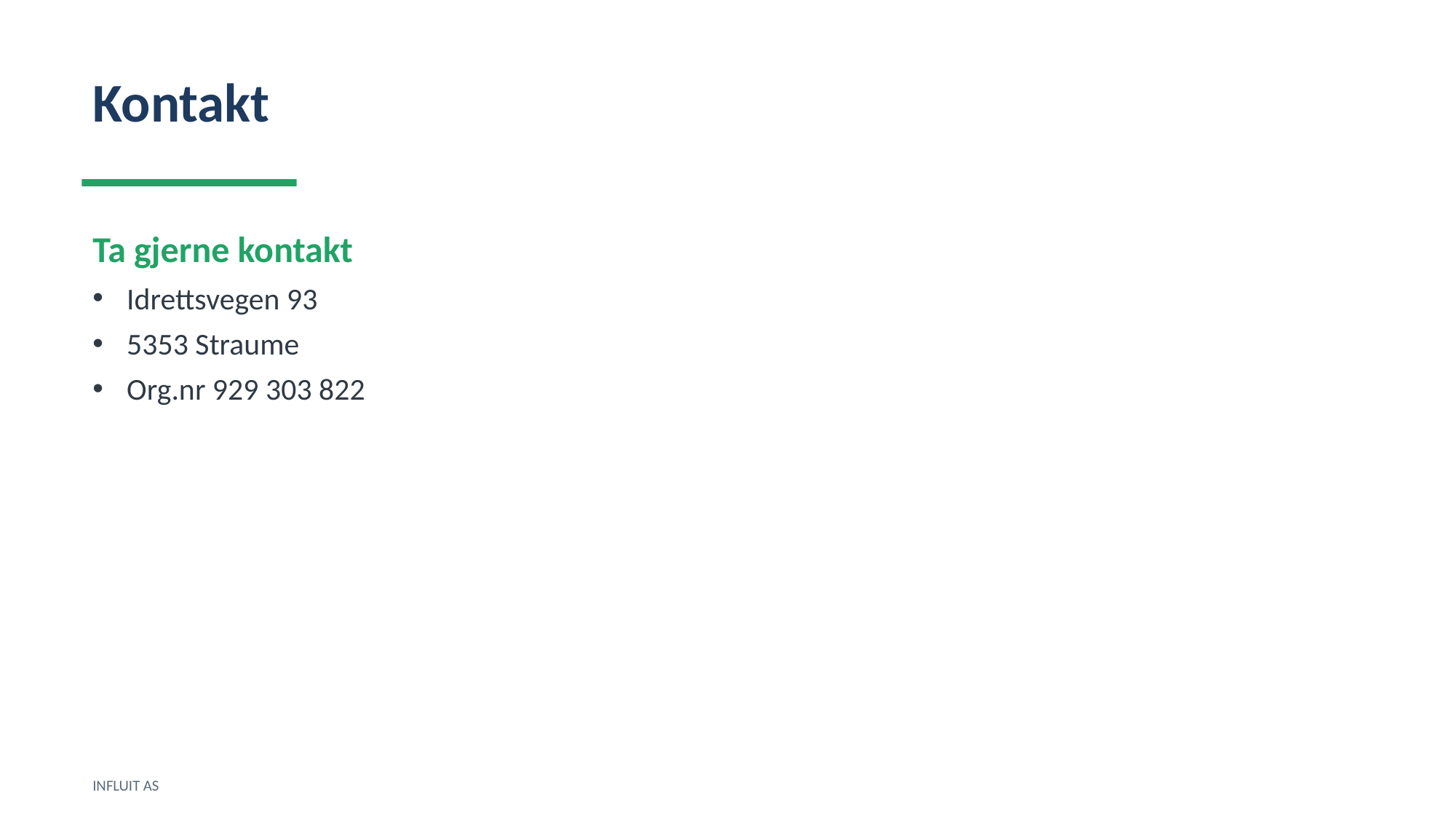

Kontakt

Ta gjerne kontakt
Idrettsvegen 93
5353 Straume
Org.nr 929 303 822
INFLUIT AS